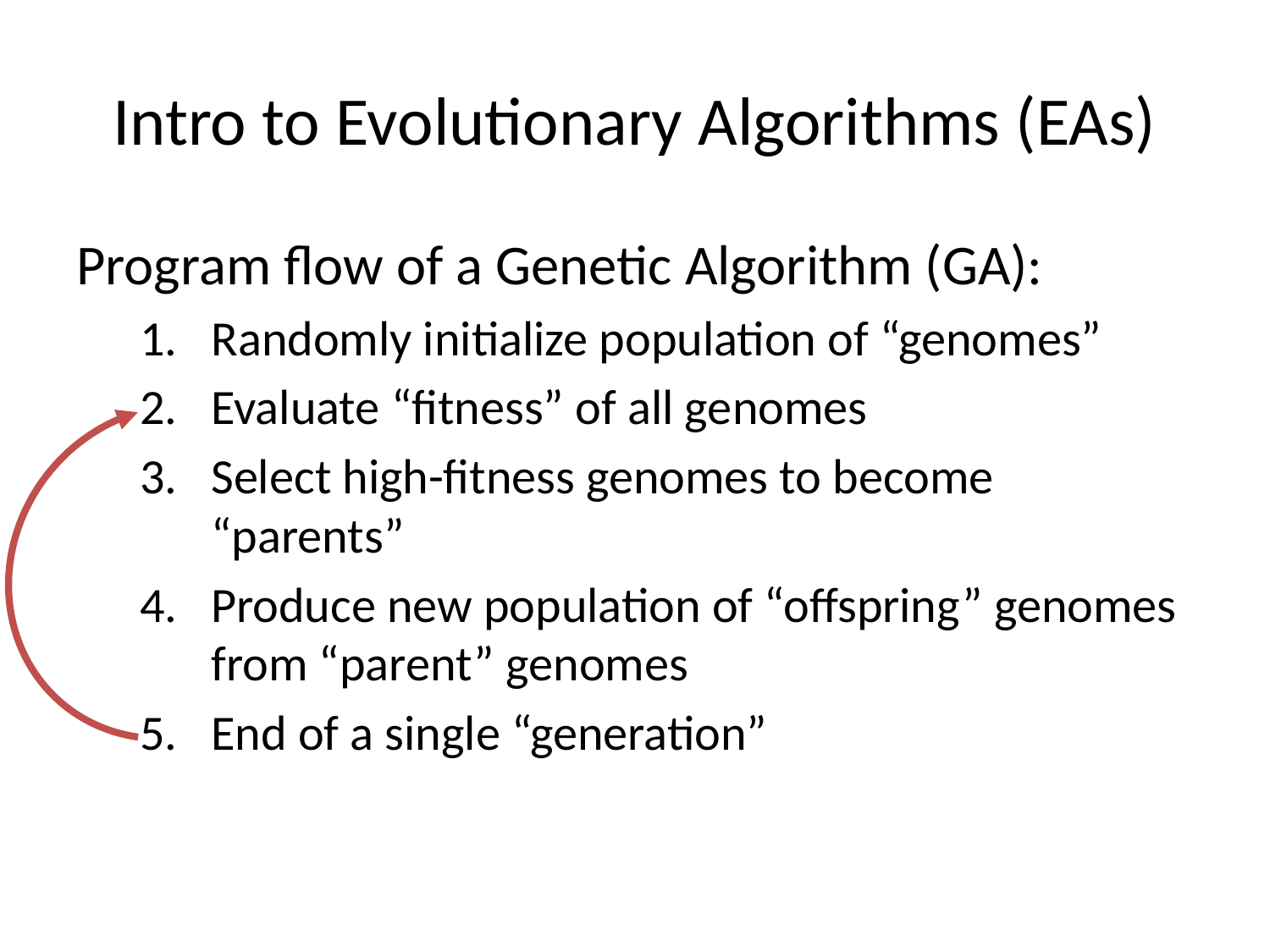

# Intro to Evolutionary Algorithms (EAs)
Program flow of a Genetic Algorithm (GA):
Randomly initialize population of “genomes”
Evaluate “fitness” of all genomes
Select high-fitness genomes to become “parents”
Produce new population of “offspring” genomes from “parent” genomes
End of a single “generation”